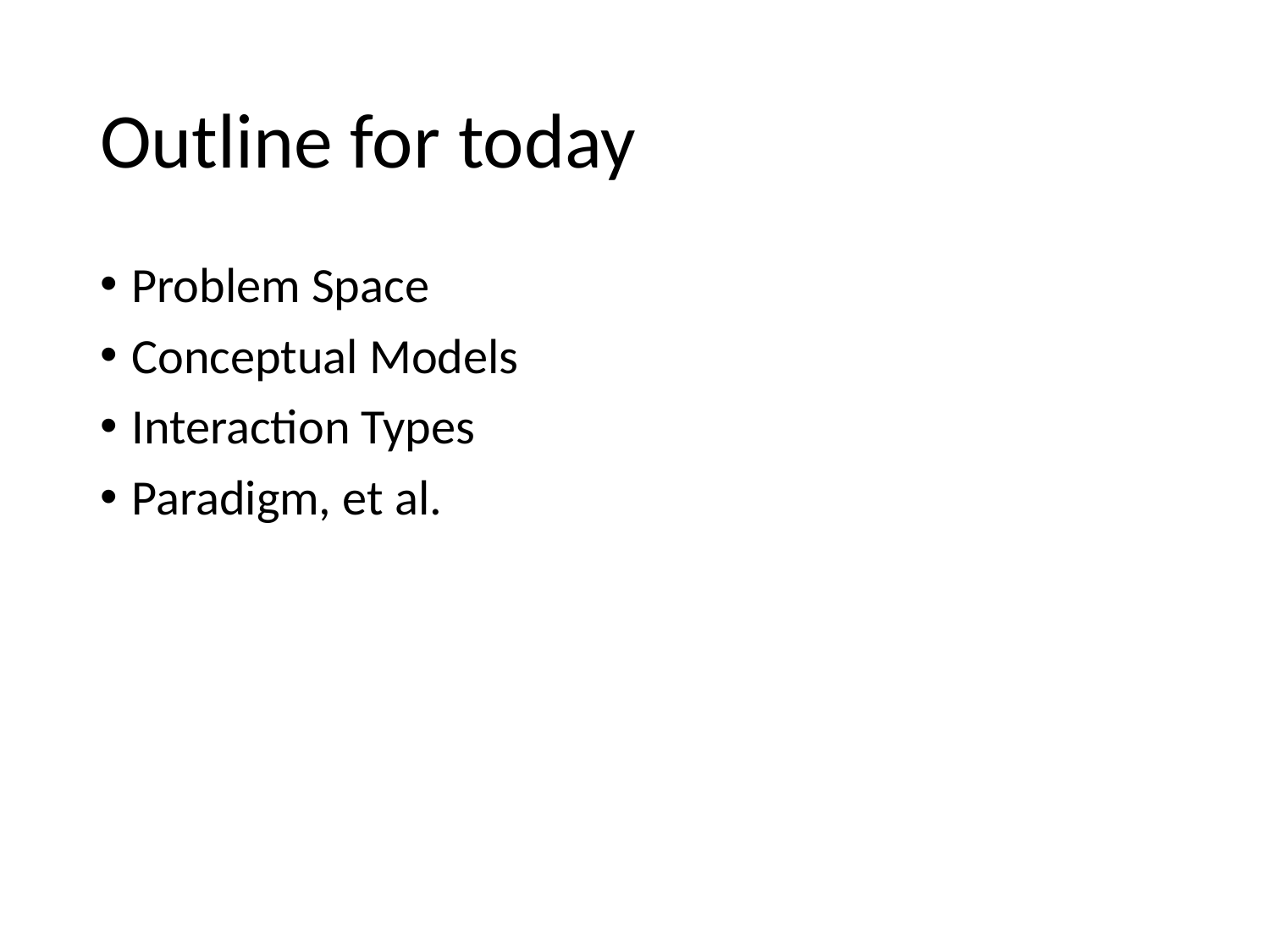

# Outline for today
Problem Space
Conceptual Models
Interaction Types
Paradigm, et al.